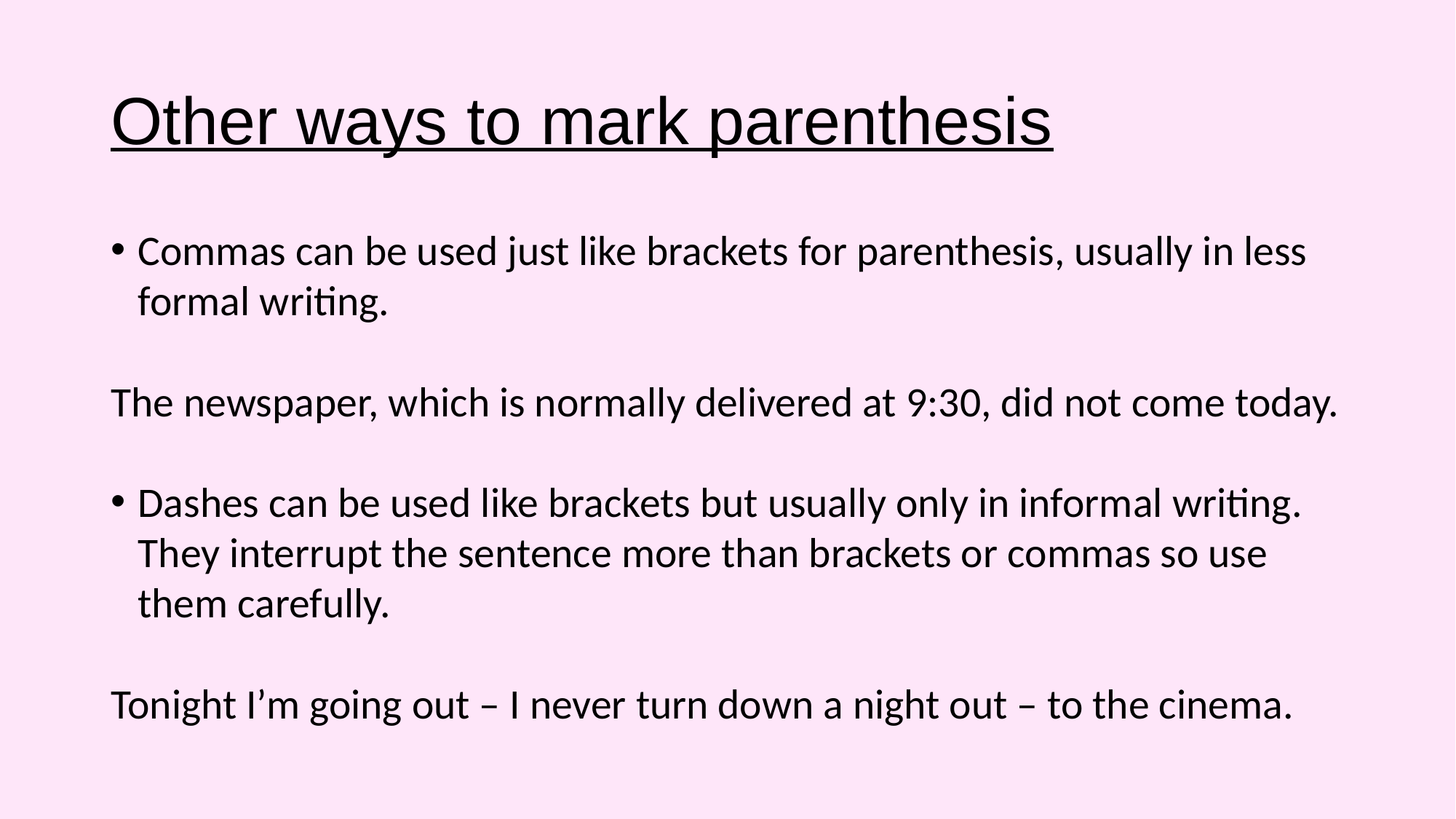

# Other ways to mark parenthesis
Commas can be used just like brackets for parenthesis, usually in less formal writing.

The newspaper, which is normally delivered at 9:30, did not come today.

Dashes can be used like brackets but usually only in informal writing. They interrupt the sentence more than brackets or commas so use them carefully.

Tonight I’m going out – I never turn down a night out – to the cinema.